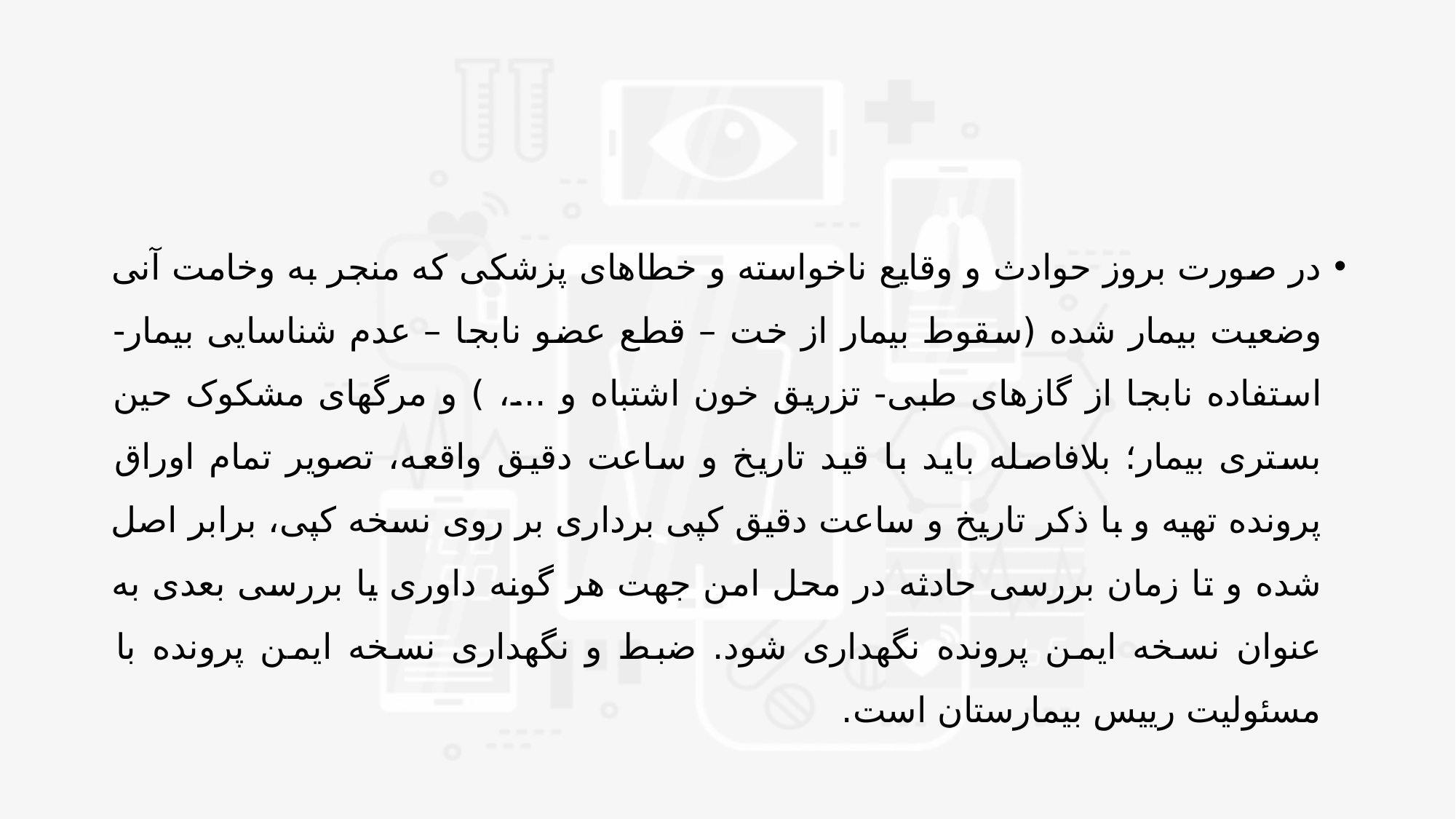

#
در صورت بروز حوادث و وقایع ناخواسته و خطاهای پزشکی که منجر به وخامت آنی وضعیت بیمار شده (سقوط بیمار از خت – قطع عضو نابجا – عدم شناسایی بیمار- استفاده نابجا از گازهای طبی- تزریق خون اشتباه و ...، ) و مرگهای مشکوک حین بستری بیمار؛ بلافاصله باید با قید تاریخ و ساعت دقیق واقعه، تصویر تمام اوراق پرونده تهیه و با ذکر تاریخ و ساعت دقیق کپی برداری بر روی نسخه کپی، برابر اصل شده و تا زمان بررسی حادثه در محل امن جهت هر گونه داوری یا بررسی بعدی به عنوان نسخه ایمن پرونده نگهداری شود. ضبط و نگهداری نسخه ایمن پرونده با مسئولیت رییس بیمارستان است.